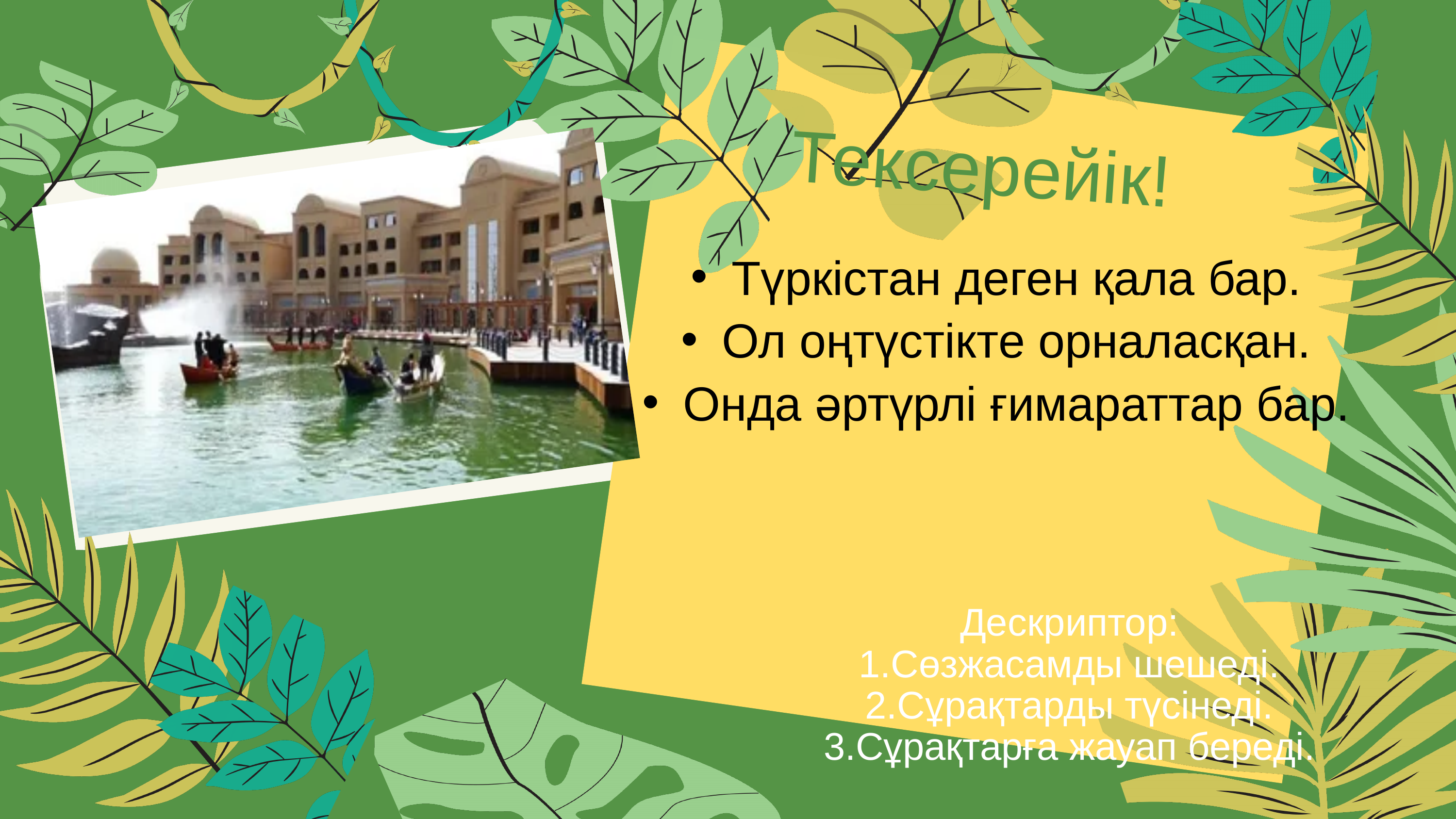

Тексерейік!

Түркістан деген қала бар.
Ол оңтүстікте орналасқан.
Онда әртүрлі ғимараттар бар.

Дескриптор:
1.Сөзжасамды шешеді.
2.Сұрақтарды түсінеді.
3.Сұрақтарға жауап береді.